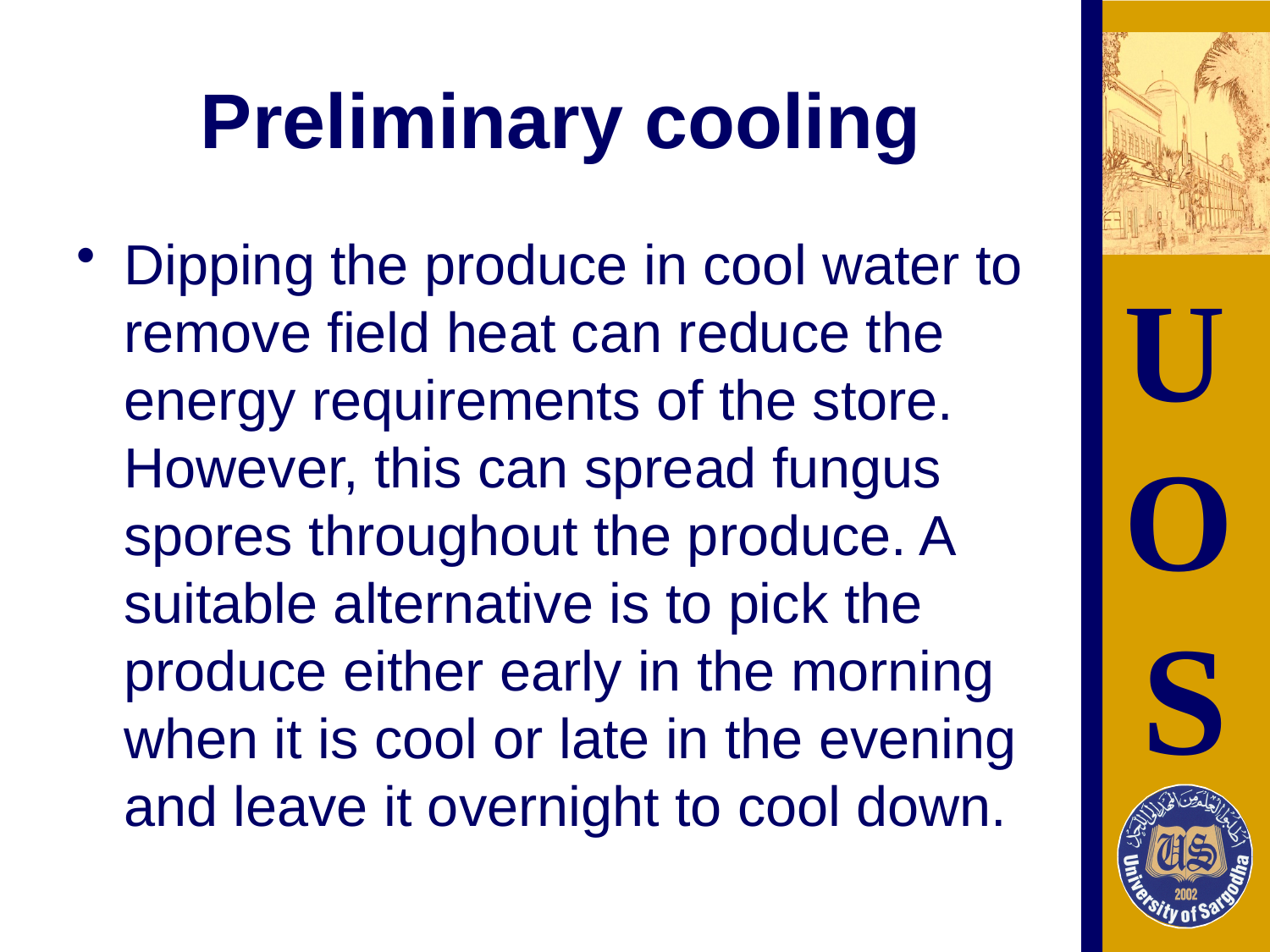

# Preliminary cooling
Dipping the produce in cool water to remove field heat can reduce the energy requirements of the store. However, this can spread fungus spores throughout the produce. A suitable alternative is to pick the produce either early in the morning when it is cool or late in the evening and leave it overnight to cool down.